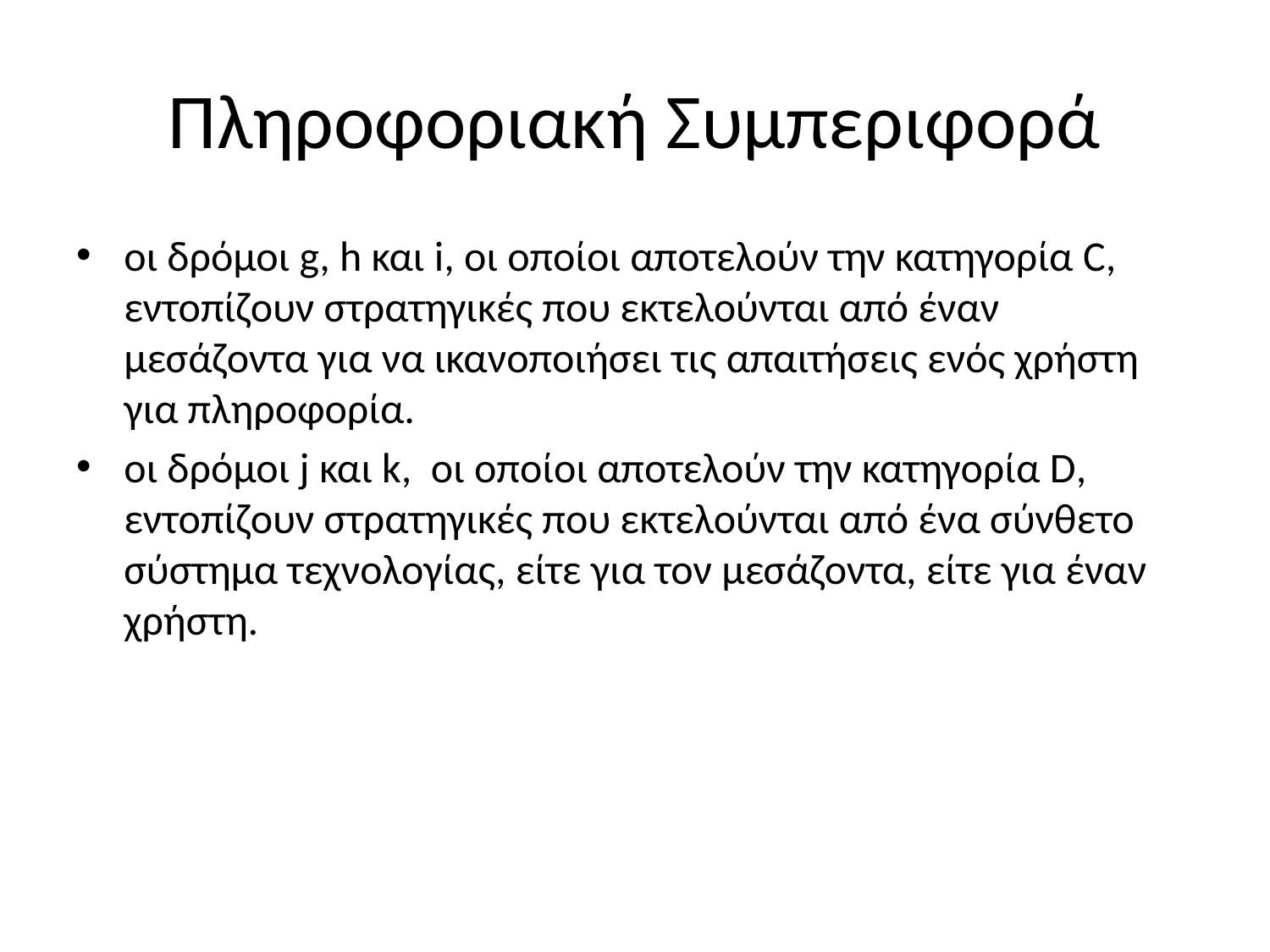

# Πληροφοριακή Συμπεριφορά
οι δρόμοι g, h και i, οι οποίοι αποτελούν την κατηγορία C, εντοπίζουν στρατηγικές που εκτελούνται από έναν μεσάζοντα για να ικανοποιήσει τις απαιτήσεις ενός χρήστη για πληροφορία.
οι δρόμοι j και k,  οι οποίοι αποτελούν την κατηγορία D, εντοπίζουν στρατηγικές που εκτελούνται από ένα σύνθετο σύστημα τεχνολογίας, είτε για τον μεσάζοντα, είτε για έναν χρήστη.